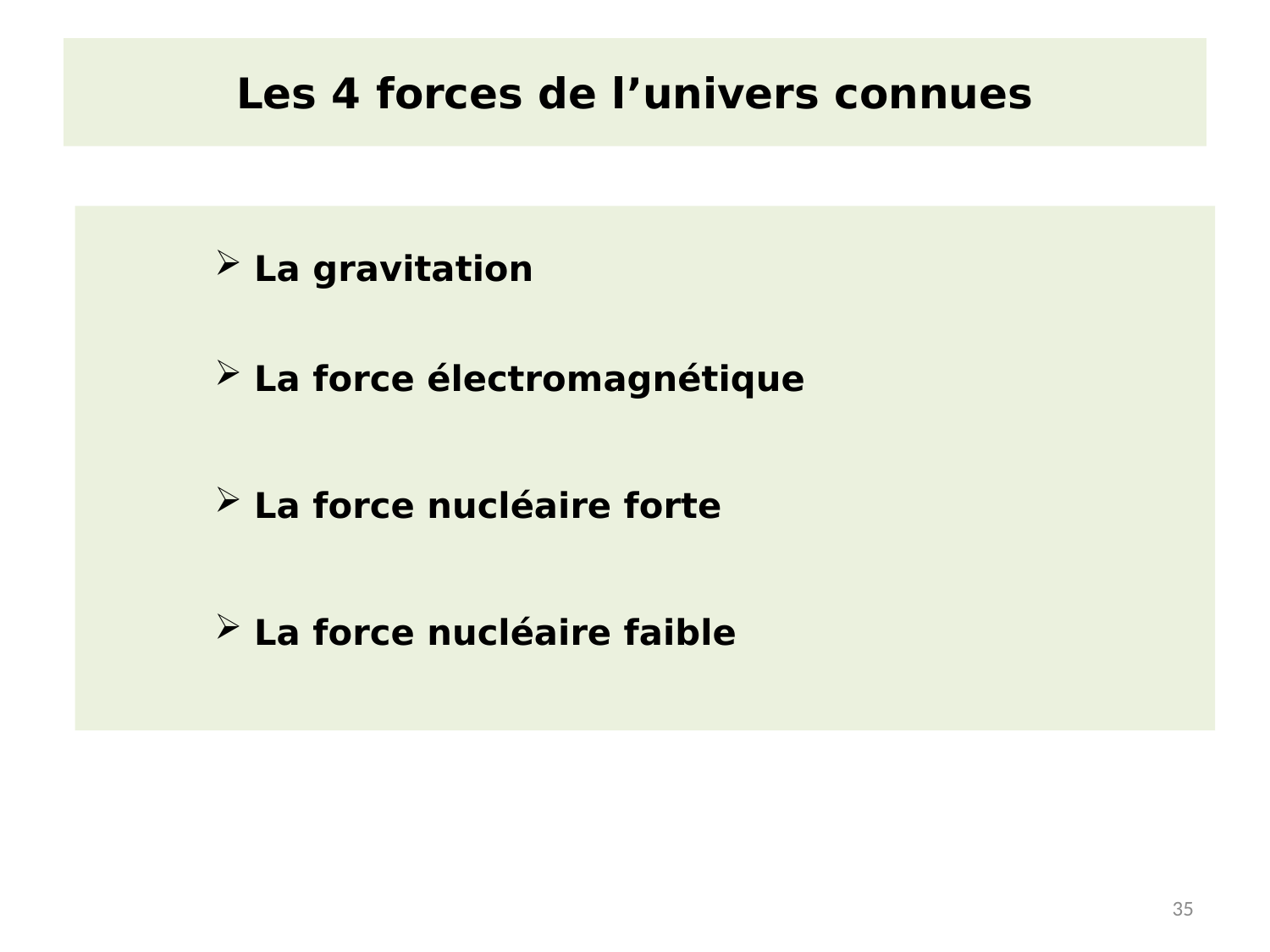

# Les 4 forces de l’univers connues

La gravitation
La force électromagnétique
La force nucléaire forte
La force nucléaire faible

35